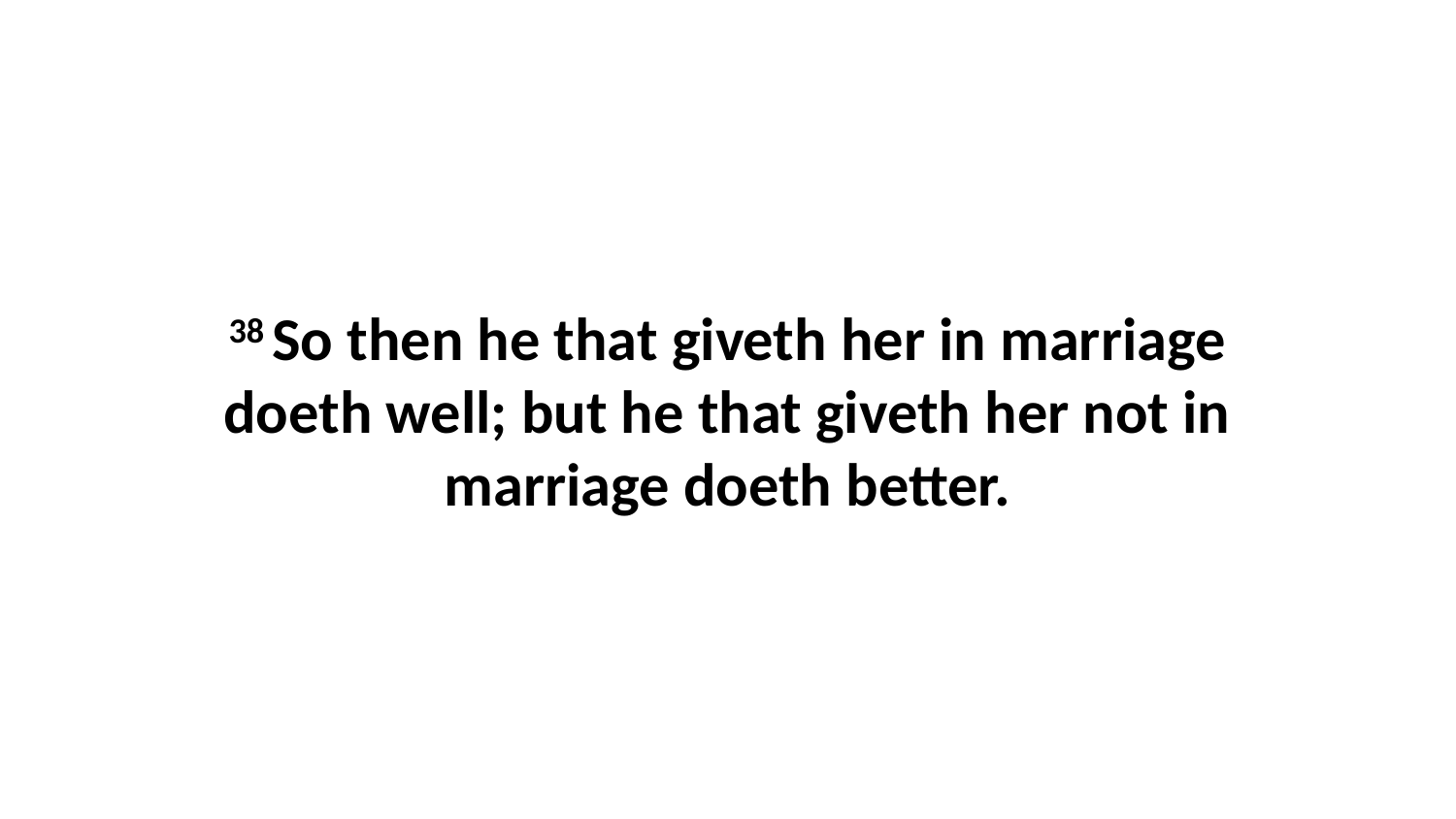

38 So then he that giveth her in marriage doeth well; but he that giveth her not in marriage doeth better.